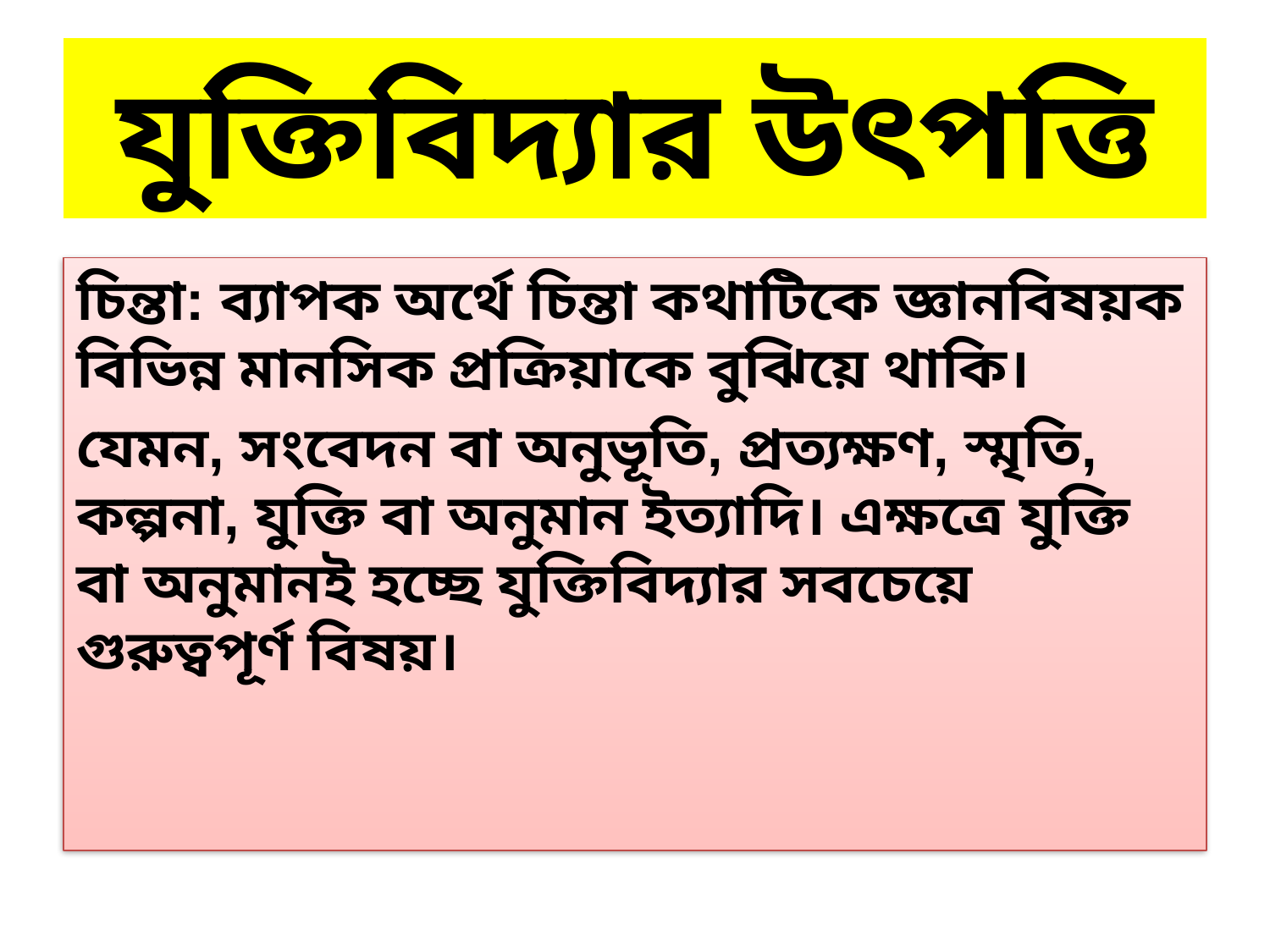

# যুক্তিবিদ্যার উৎপত্তি
চিন্তা: ব্যাপক অর্থে চিন্তা কথাটিকে জ্ঞানবিষয়ক বিভিন্ন মানসিক প্রক্রিয়াকে বুঝিয়ে থাকি।
যেমন, সংবেদন বা অনুভূতি, প্রত্যক্ষণ, স্মৃতি, কল্পনা, যুক্তি বা অনুমান ইত্যাদি। এক্ষত্রে যুক্তি বা অনুমানই হচ্ছে যুক্তিবিদ্যার সবচেয়ে গুরুত্বপূর্ণ বিষয়।